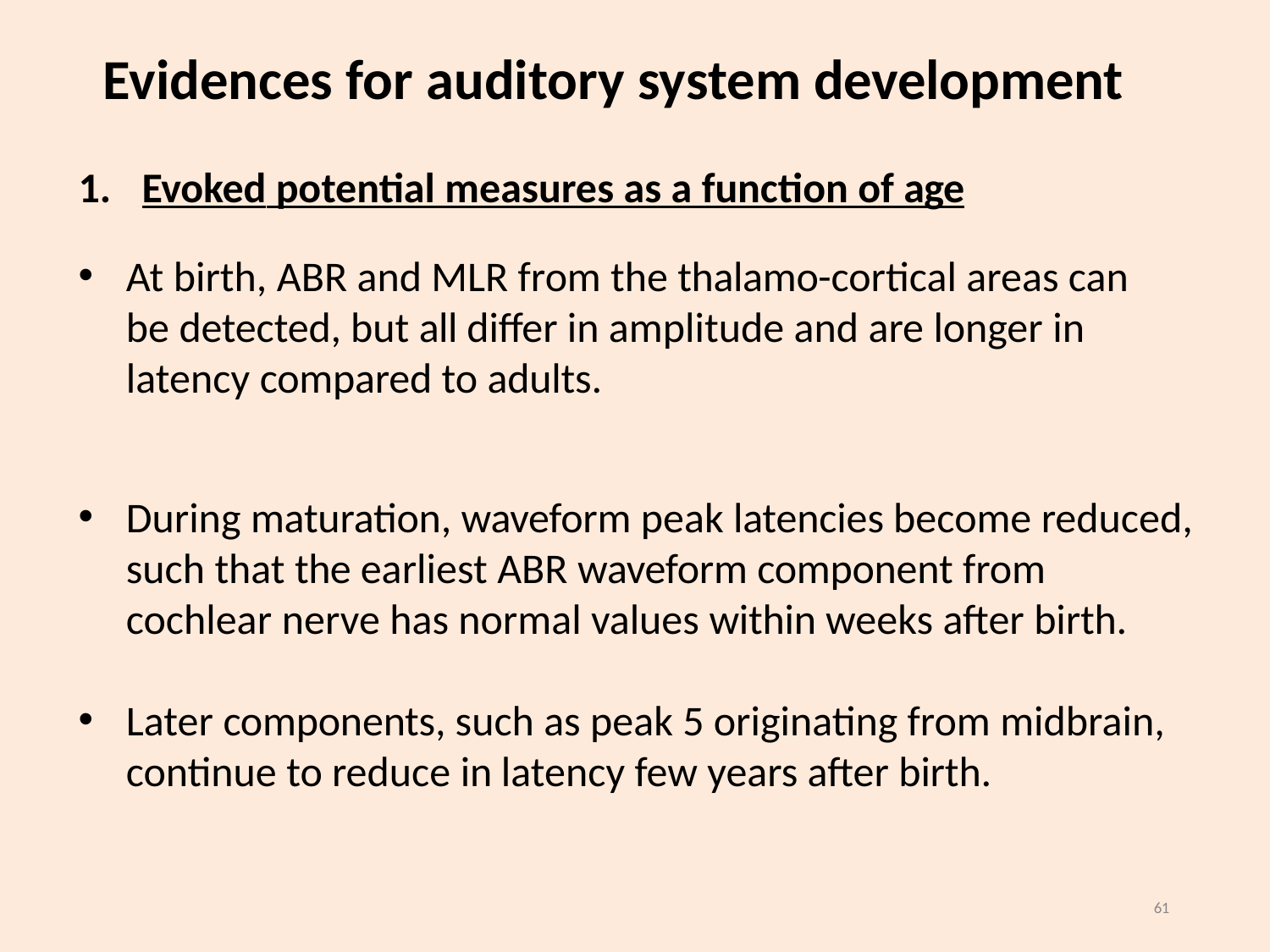

# Evidences for auditory system development
Evoked potential measures as a function of age
At birth, ABR and MLR from the thalamo-cortical areas can be detected, but all differ in amplitude and are longer in latency compared to adults.

During maturation, waveform peak latencies become reduced, such that the earliest ABR waveform component from cochlear nerve has normal values within weeks after birth.

Later components, such as peak 5 originating from midbrain, continue to reduce in latency few years after birth.
61